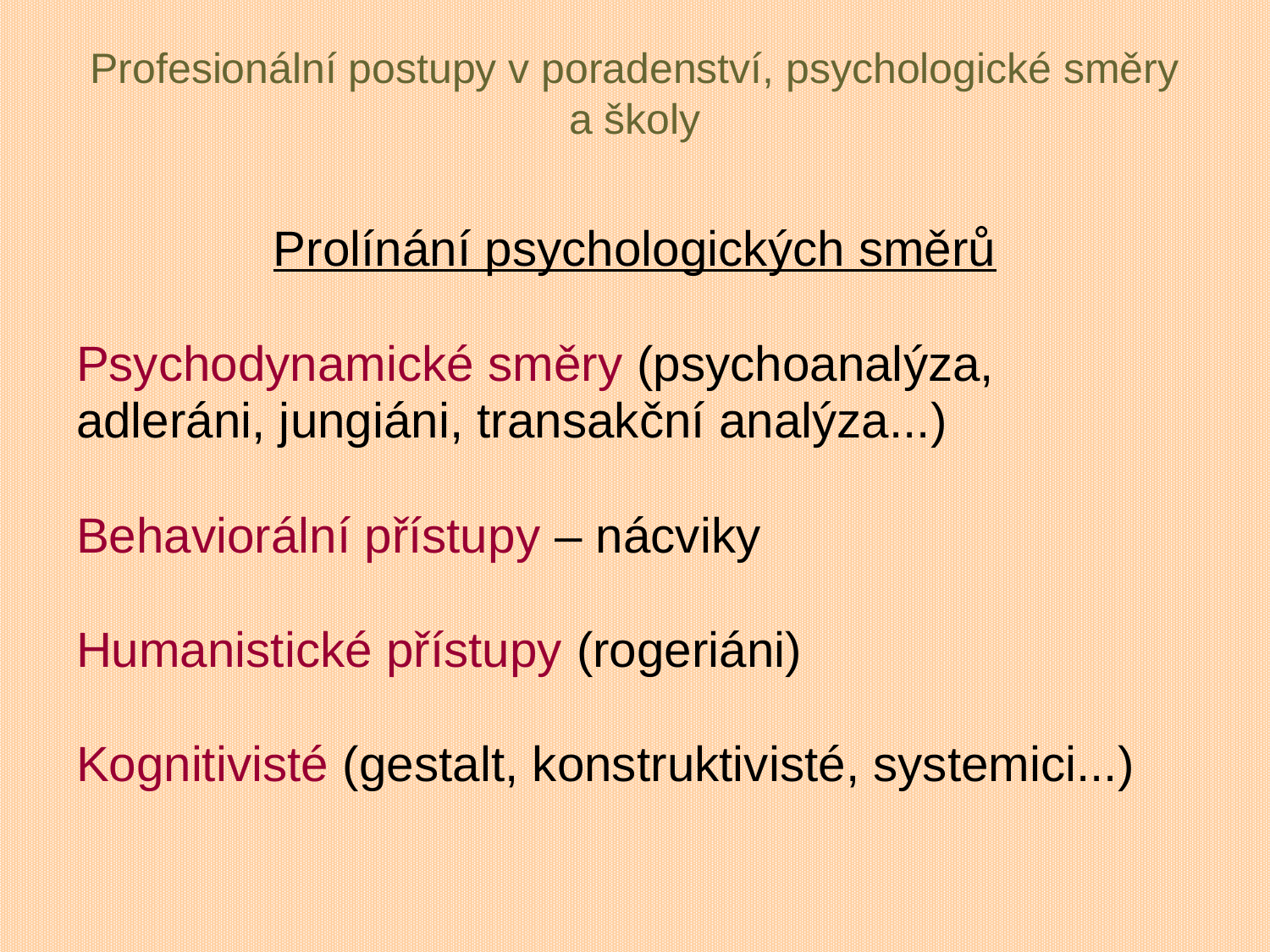

# Profesionální postupy v poradenství, psychologické směry a školy
Prolínání psychologických směrů

Psychodynamické směry (psychoanalýza,
adleráni, jungiáni, transakční analýza...)

Behaviorální přístupy – nácviky

Humanistické přístupy (rogeriáni)

Kognitivisté (gestalt, konstruktivisté, systemici...)